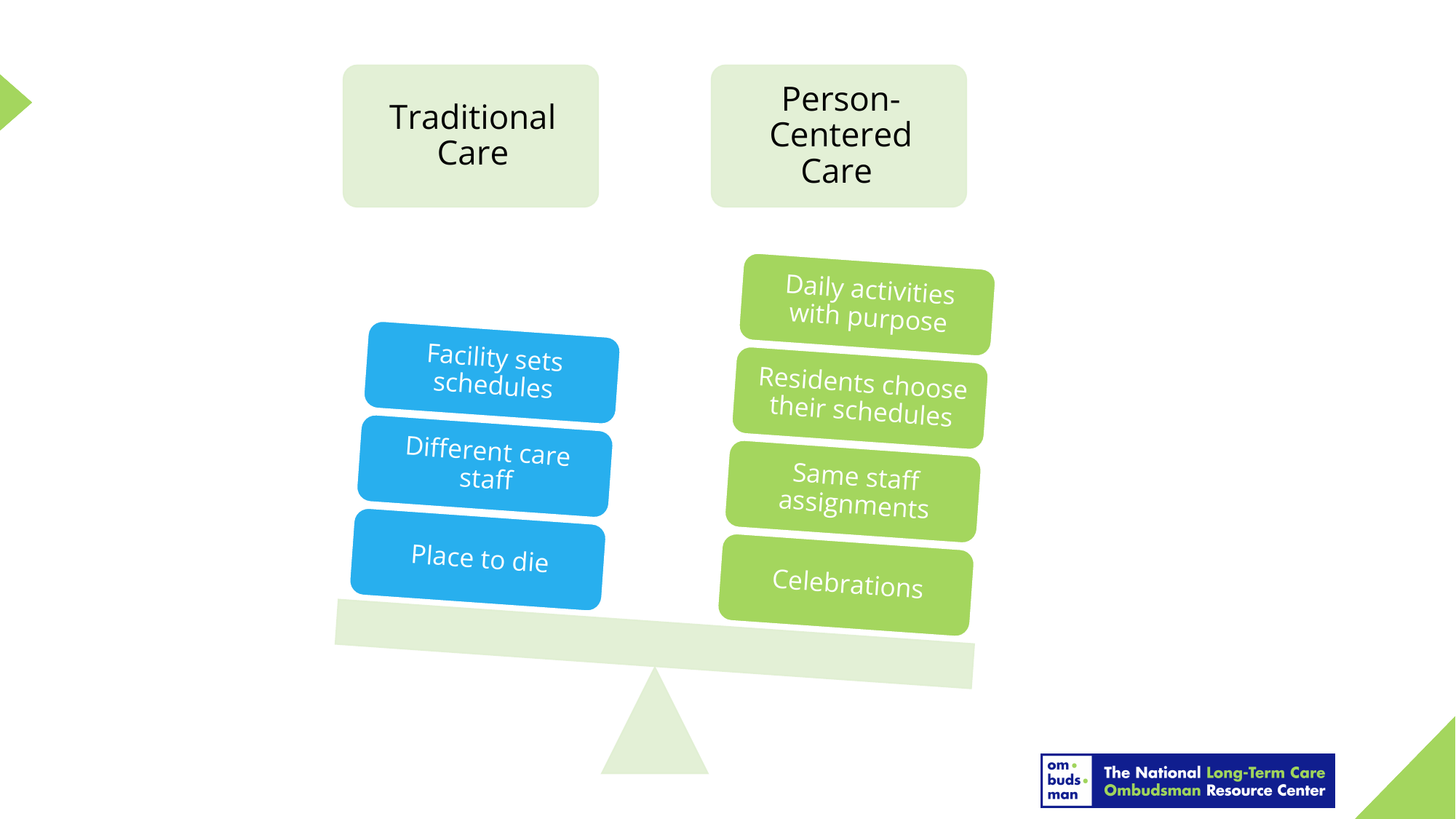

Traditional Care
Person-Centered Care
Celebrations
Same staff assignments
Residents choose their schedules
Daily activities with purpose
Place to die
Different care staff
Facility sets schedules